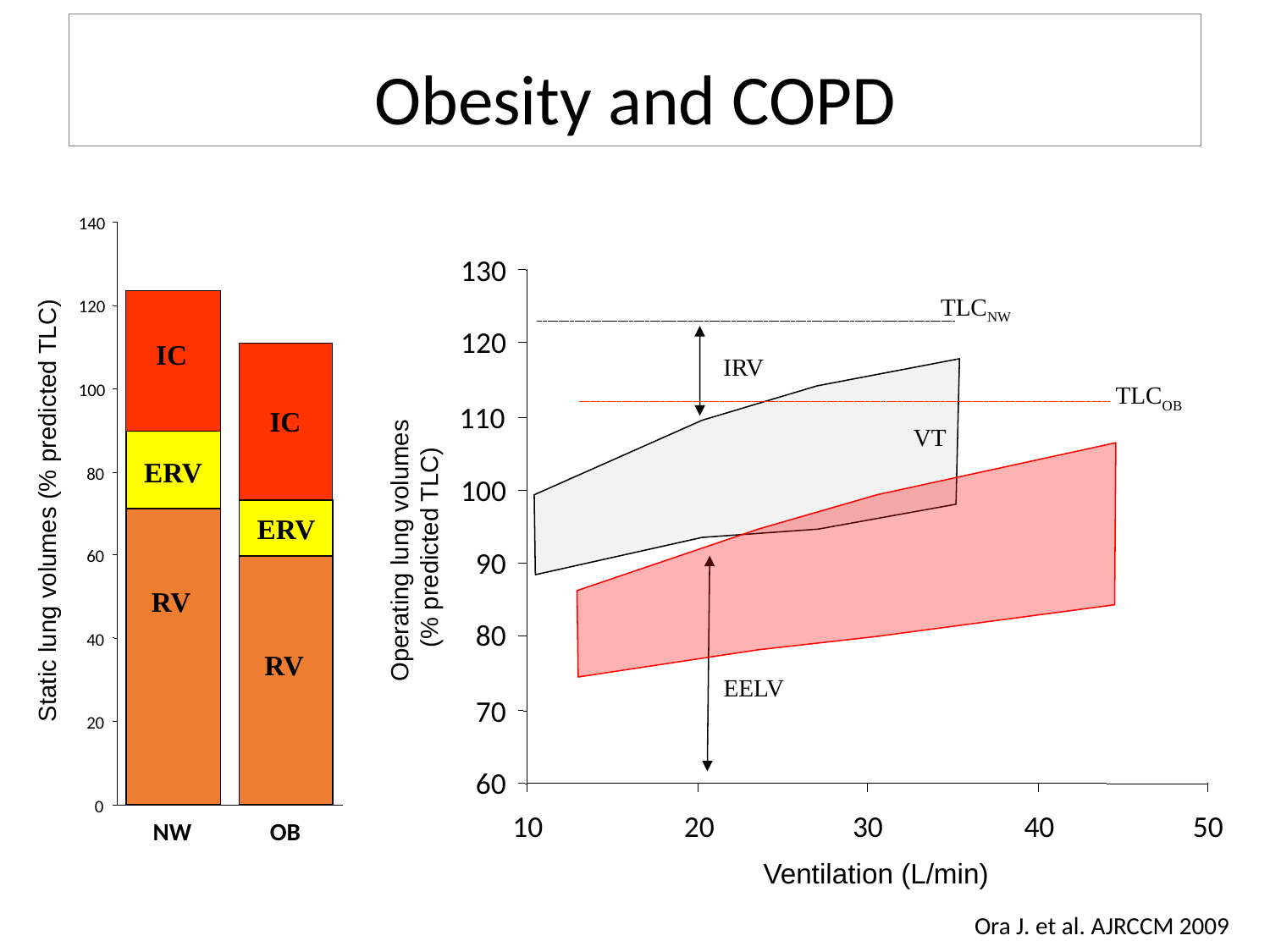

Obesity and COPD
140

130

TLCNW

120

120

IC

IC

ERV

RV
IRV

TLCOB

100

110
VT

ERV
80
100

Static lung volumes (% predicted TLC)

Operating lung volumes
(% predicted TLC)
90
60

RV
80
40

EELV
70

20

60

0

10
20
30
40
50
NW
OB
Ventilation (L/min)
Ora J. et al. AJRCCM 2009